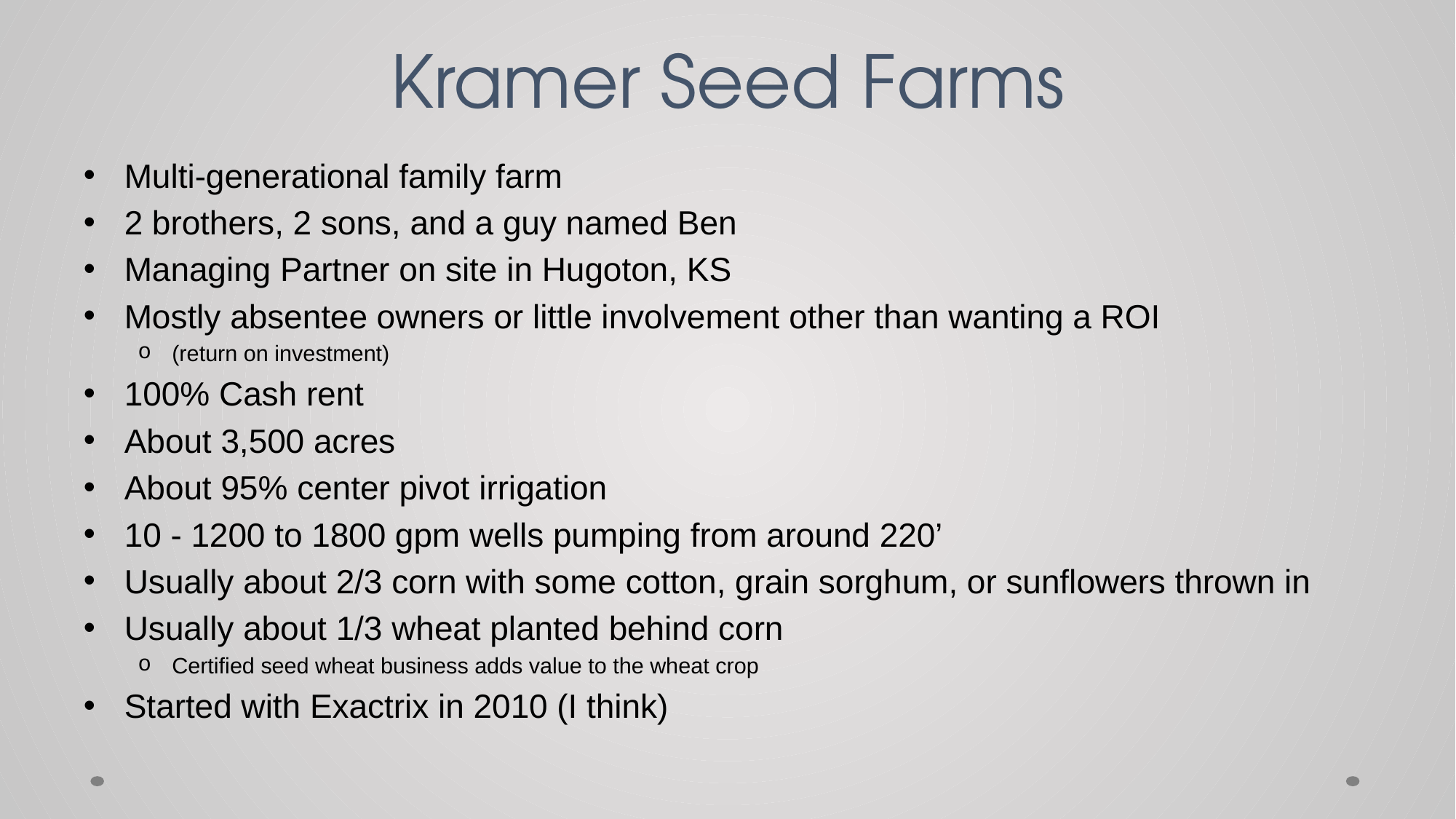

# Kramer Seed Farms
Multi-generational family farm
2 brothers, 2 sons, and a guy named Ben
Managing Partner on site in Hugoton, KS
Mostly absentee owners or little involvement other than wanting a ROI
(return on investment)
100% Cash rent
About 3,500 acres
About 95% center pivot irrigation
10 - 1200 to 1800 gpm wells pumping from around 220’
Usually about 2/3 corn with some cotton, grain sorghum, or sunflowers thrown in
Usually about 1/3 wheat planted behind corn
Certified seed wheat business adds value to the wheat crop
Started with Exactrix in 2010 (I think)